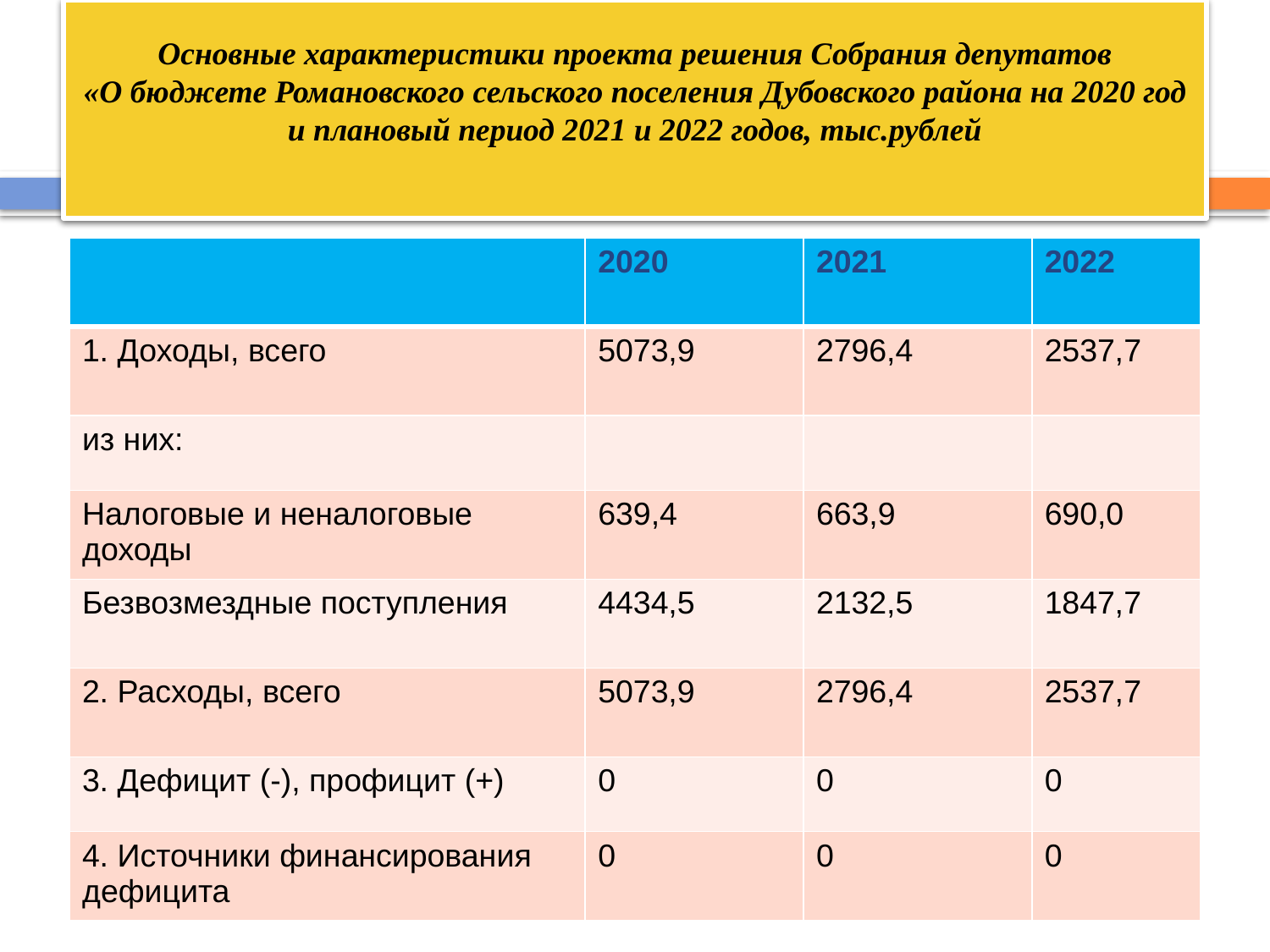

# Основные характеристики проекта решения Собрания депутатов «О бюджете Романовского сельского поселения Дубовского района на 2020 год и плановый период 2021 и 2022 годов, тыс.рублей
|  | 2020 | 2021 | 2022 |
| --- | --- | --- | --- |
| 1. Доходы, всего | 5073,9 | 2796,4 | 2537,7 |
| из них: |  |  |  |
| Налоговые и неналоговые доходы | 639,4 | 663,9 | 690,0 |
| Безвозмездные поступления | 4434,5 | 2132,5 | 1847,7 |
| 2. Расходы, всего | 5073,9 | 2796,4 | 2537,7 |
| 3. Дефицит (-), профицит (+) | 0 | 0 | 0 |
| 4. Источники финансирования дефицита | 0 | 0 | 0 |